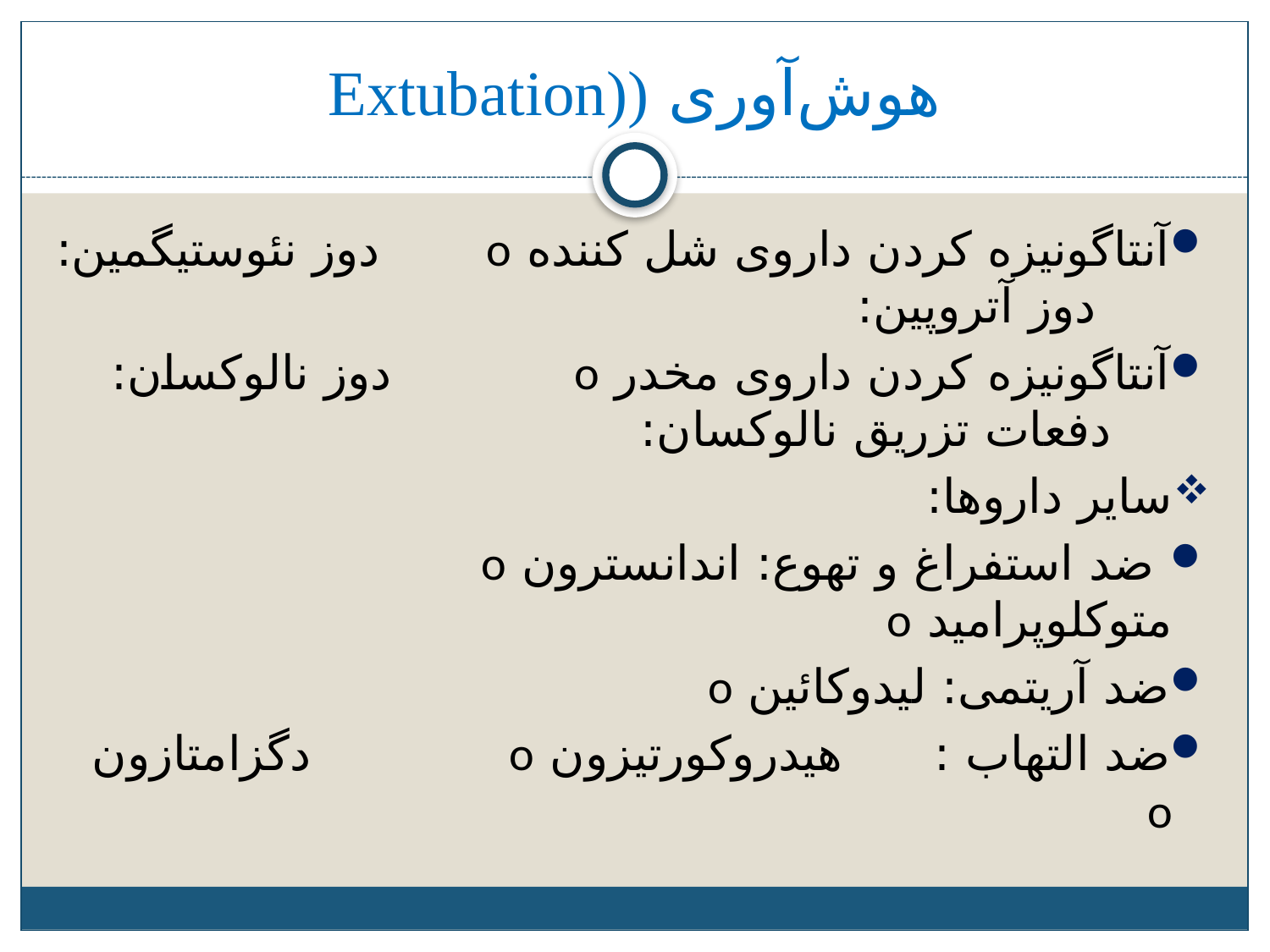

# هوش‌آوری ((Extubation
آنتاگونیزه کردن داروی شل کننده o       دوز نئوستیگمین:      دوز آتروپین:
آنتاگونیزه کردن داروی مخدر o            دوز نالوکسان:        دفعات تزریق نالوکسان:
سایر داروها:
 ضد استفراغ و تهوع: اندانسترون o            متوکلوپرامید o
ضد آریتمی: لیدوکائین o
ضد التهاب :      هیدروکورتیزون o             دگزامتازون o